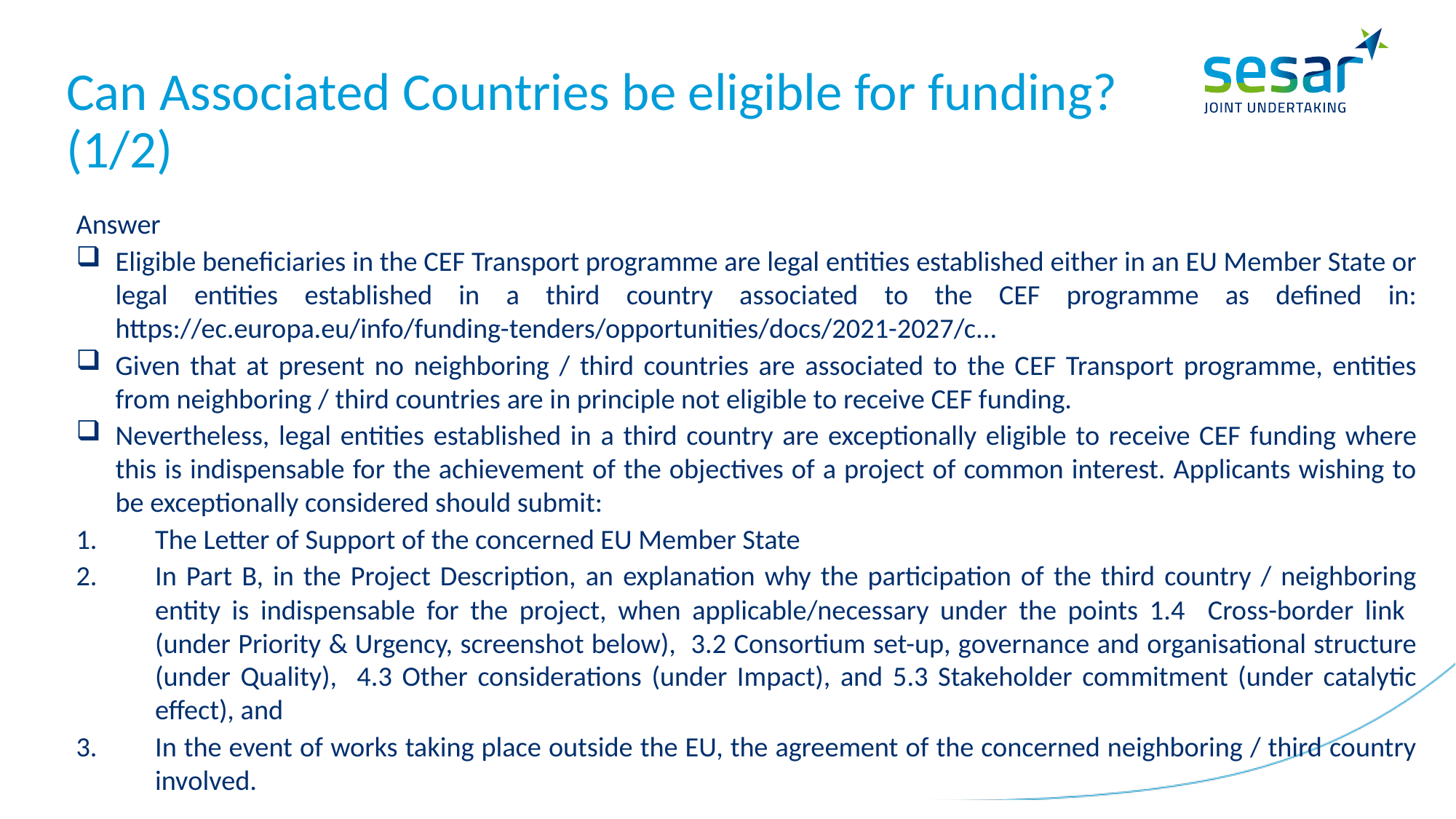

# Can Associated Countries be eligible for funding? (1/2)
Answer
Eligible beneficiaries in the CEF Transport programme are legal entities established either in an EU Member State or legal entities established in a third country associated to the CEF programme as defined in: https://ec.europa.eu/info/funding-tenders/opportunities/docs/2021-2027/c...
Given that at present no neighboring / third countries are associated to the CEF Transport programme, entities from neighboring / third countries are in principle not eligible to receive CEF funding.
Nevertheless, legal entities established in a third country are exceptionally eligible to receive CEF funding where this is indispensable for the achievement of the objectives of a project of common interest. Applicants wishing to be exceptionally considered should submit:
The Letter of Support of the concerned EU Member State
In Part B, in the Project Description, an explanation why the participation of the third country / neighboring entity is indispensable for the project, when applicable/necessary under the points 1.4  Cross-border link  (under Priority & Urgency, screenshot below),  3.2 Consortium set-up, governance and organisational structure (under Quality),  4.3 Other considerations (under Impact), and 5.3 Stakeholder commitment (under catalytic effect), and
In the event of works taking place outside the EU, the agreement of the concerned neighboring / third country involved.